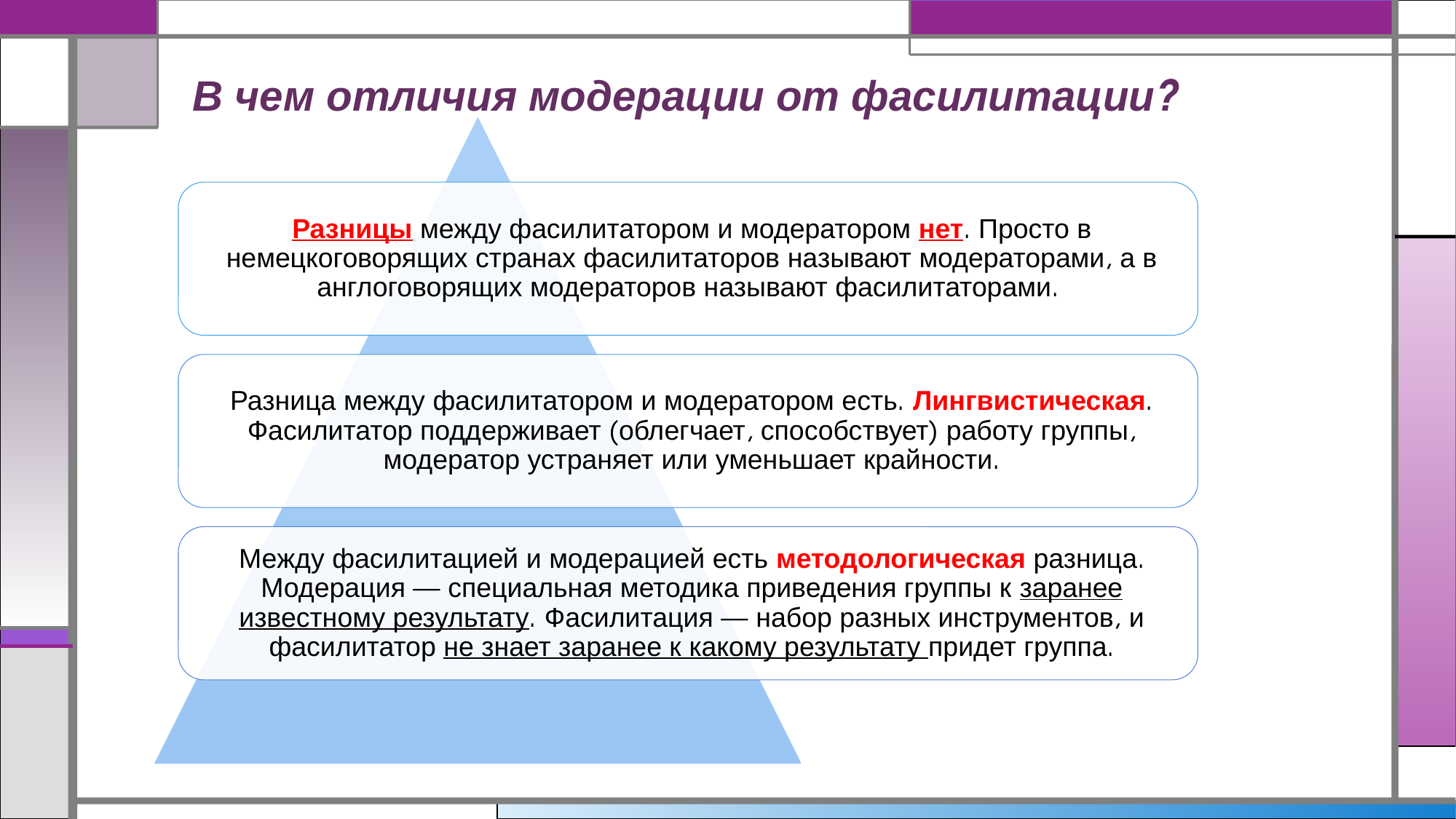

# В чем отличия модерации от фасилитации?
Разницы между фасилитатором и модератором нет. Просто в немецкоговорящих странах фасилитаторов называют модераторами, а в англоговорящих модераторов называют фасилитаторами.
Разница между фасилитатором и модератором есть. Лингвистическая. Фасилитатор поддерживает (облегчает, способствует) работу группы, модератор устраняет или уменьшает крайности.
Между фасилитацией и модерацией есть методологическая разница. Модерация — специальная методика приведения группы к заранее известному результату. Фасилитация — набор разных инструментов, и фасилитатор не знает заранее к какому результату придет группа.